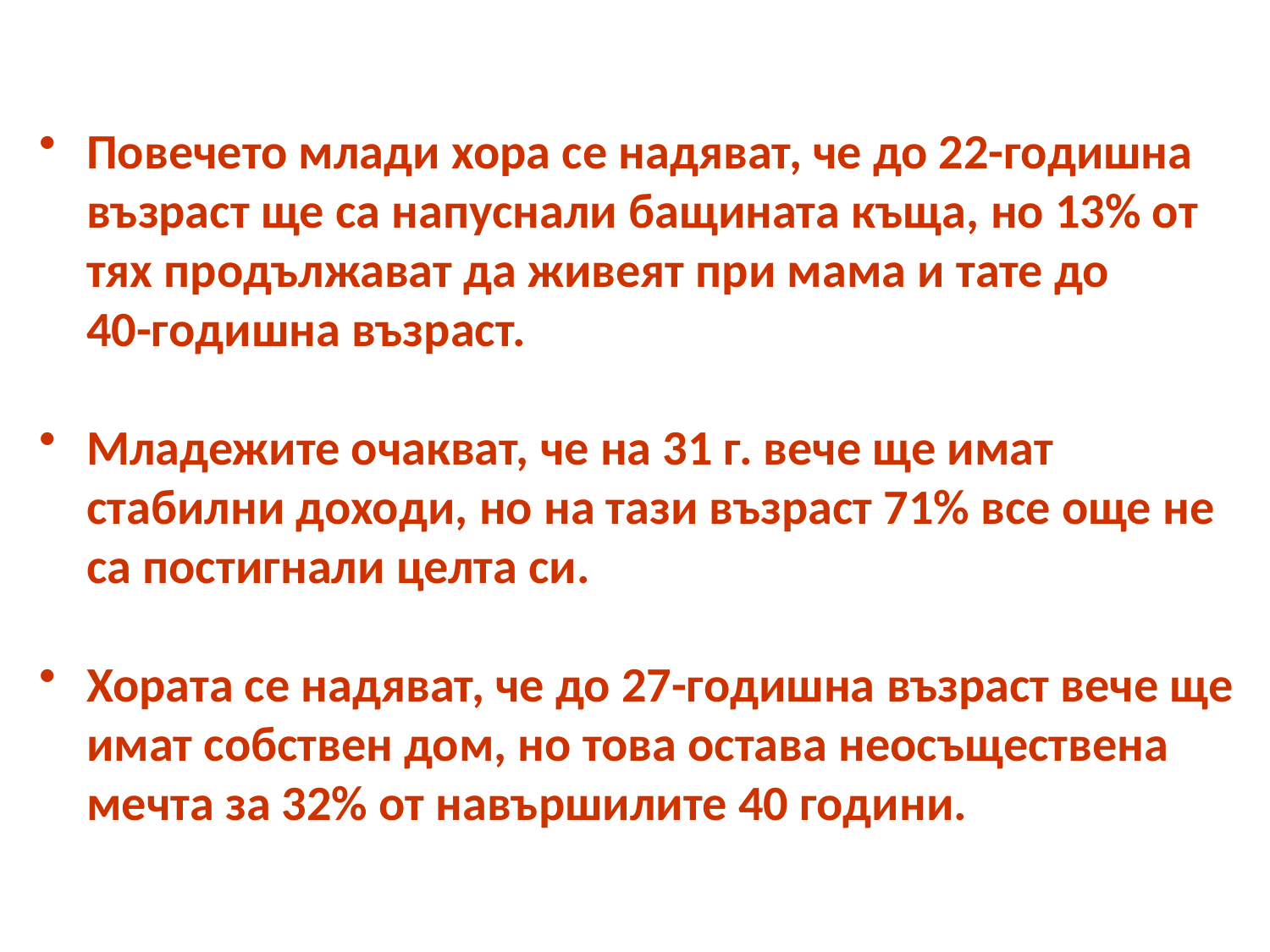

Повечето млади хора се надяват, че до 22-годишна възраст ще са напуснали бащината къща, но 13% от тях продължават да живеят при мама и тате до
40-годишна възраст.

Младежите очакват, че на 31 г. вече ще имат стабилни доходи, но на тази възраст 71% все още не са постигнали целта си.

Хората се надяват, че до 27-годишна възраст вече ще имат собствен дом, но това остава неосъществена мечта за 32% от навършилите 40 години.